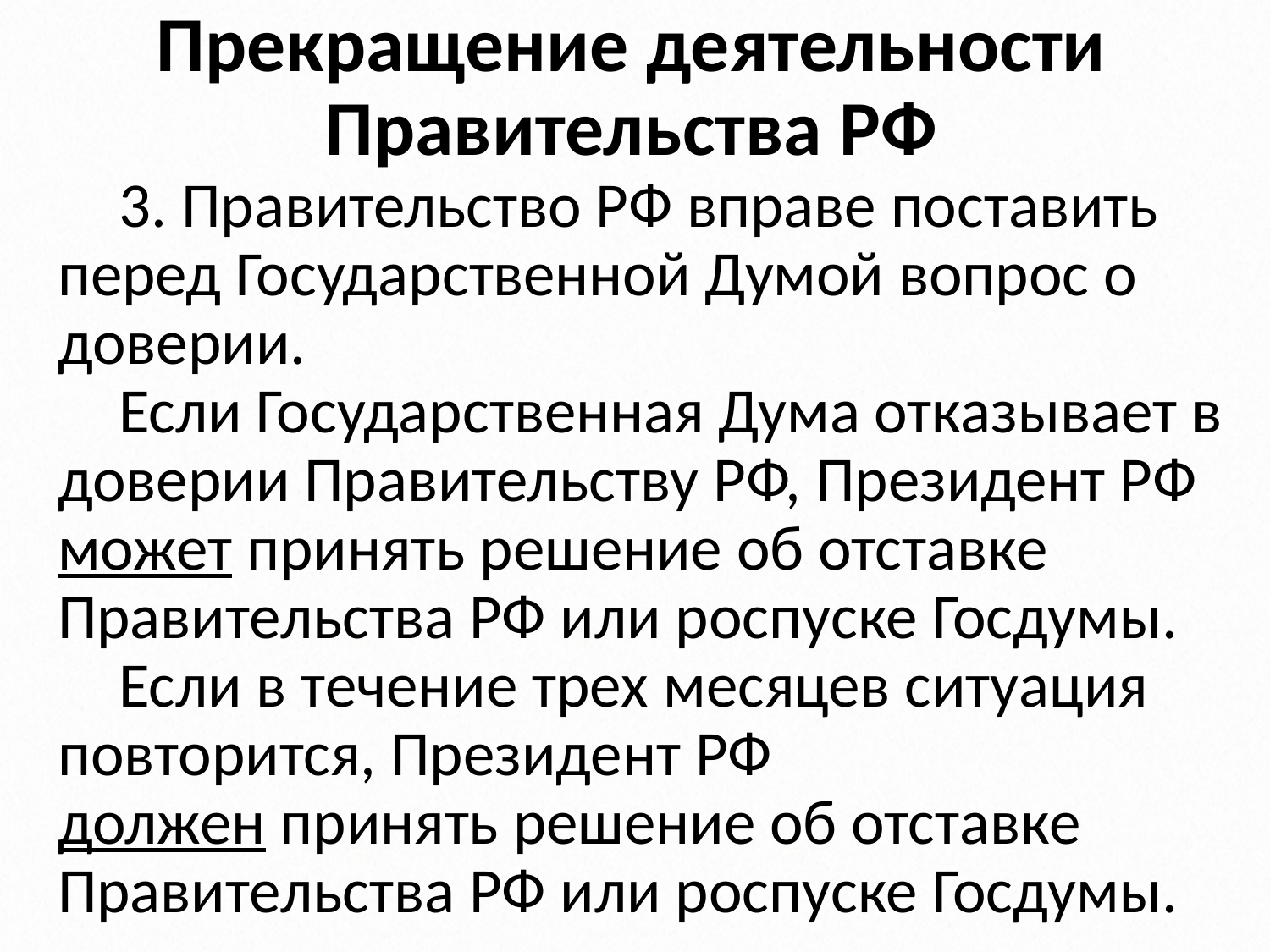

# Прекращение деятельности Правительства РФ
3. Правительство РФ вправе поставить перед Государственной Думой вопрос о доверии.
Если Государственная Дума отказывает в доверии Правительству РФ, Президент РФ
может принять решение об отставке Правительства РФ или роспуске Госдумы.
Если в течение трех месяцев ситуация повторится, Президент РФ
должен принять решение об отставке Правительства РФ или роспуске Госдумы.